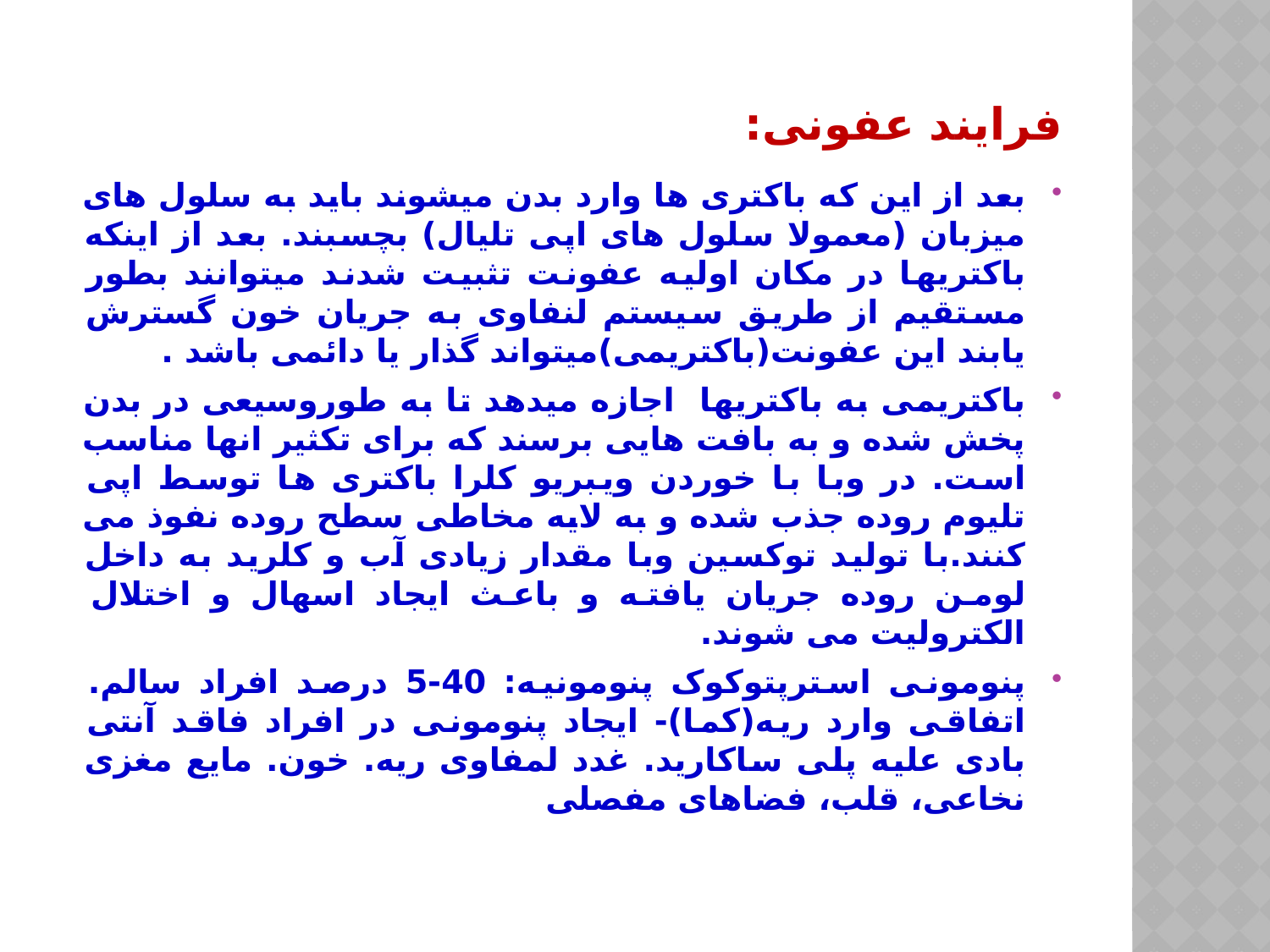

# فرایند عفونی:
بعد از این که باکتری ها وارد بدن میشوند باید به سلول های میزبان (معمولا سلول های اپی تلیال) بچسبند. بعد از اینکه باکتریها در مکان اولیه عفونت تثبیت شدند میتوانند بطور مستقیم از طریق سیستم لنفاوی به جریان خون گسترش یابند این عفونت(باکتریمی)میتواند گذار یا دائمی باشد .
باکتریمی به باکتریها  اجازه میدهد تا به طوروسیعی در بدن پخش شده و به بافت هایی برسند که برای تکثیر انها مناسب است. در وبا با خوردن ویبریو کلرا باکتری ها توسط اپی تلیوم روده جذب شده و به لایه مخاطی سطح روده نفوذ می کنند.با تولید توکسین وبا مقدار زیادی آب و کلرید به داخل لومن روده جریان یافته و باعث ایجاد اسهال و اختلال الکترولیت می شوند.
پنومونی استرپتوکوک پنومونیه: 40-5 درصد افراد سالم. اتفاقی وارد ریه(کما)- ایجاد پنومونی در افراد فاقد آنتی بادی علیه پلی ساکارید. غدد لمفاوی ریه. خون. مایع مغزی نخاعی، قلب، فضاهای مفصلی